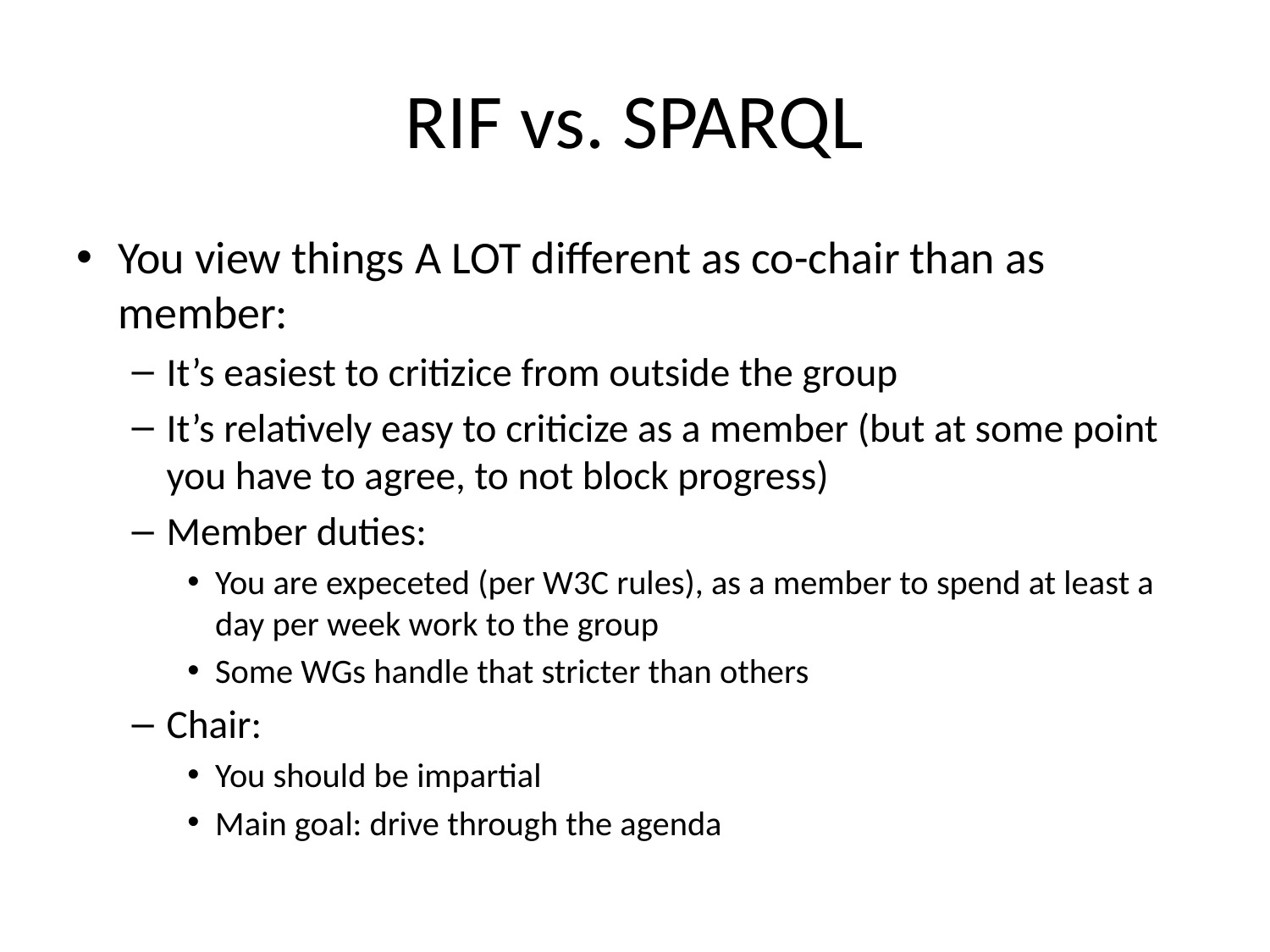

# RIF vs. SPARQL
You view things A LOT different as co-chair than as member:
It’s easiest to critizice from outside the group
It’s relatively easy to criticize as a member (but at some point you have to agree, to not block progress)
Member duties:
You are expeceted (per W3C rules), as a member to spend at least a day per week work to the group
Some WGs handle that stricter than others
Chair:
You should be impartial
Main goal: drive through the agenda